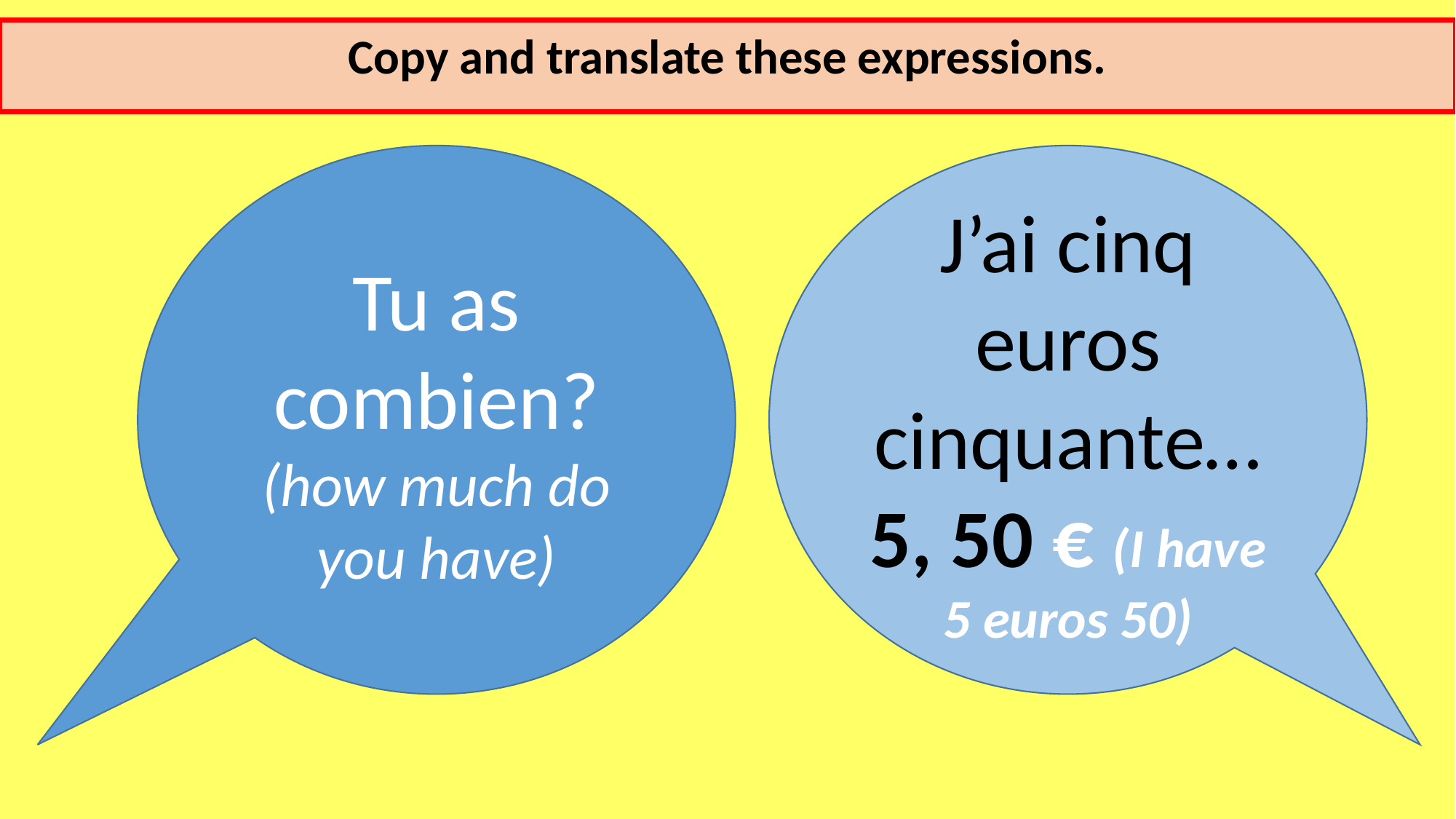

Copy and translate these expressions.
Tu as combien?
(how much do you have)
J’ai cinq euros cinquante…
5, 50 € (I have 5 euros 50)